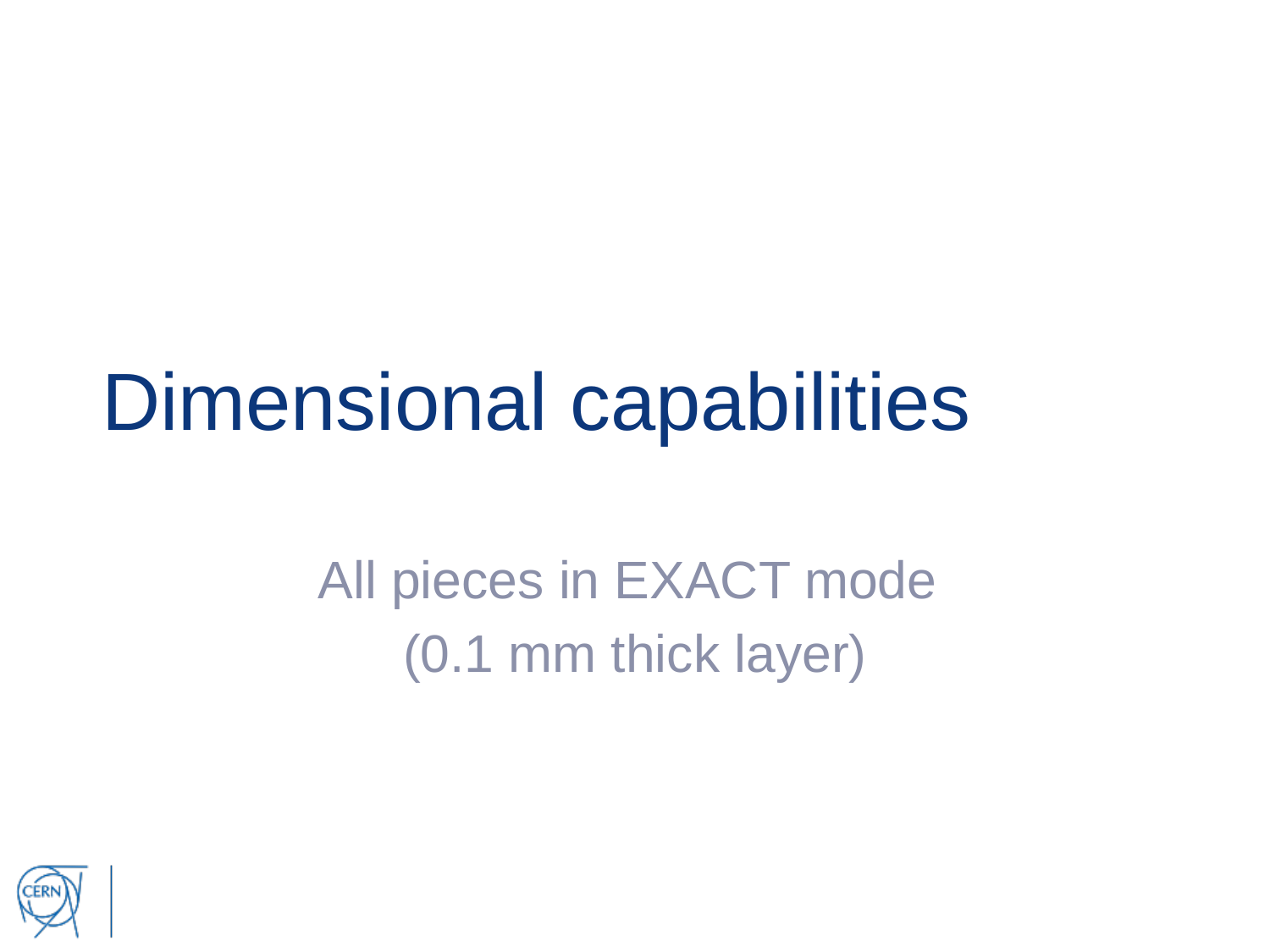

# Dimensional capabilities
All pieces in EXACT mode
(0.1 mm thick layer)